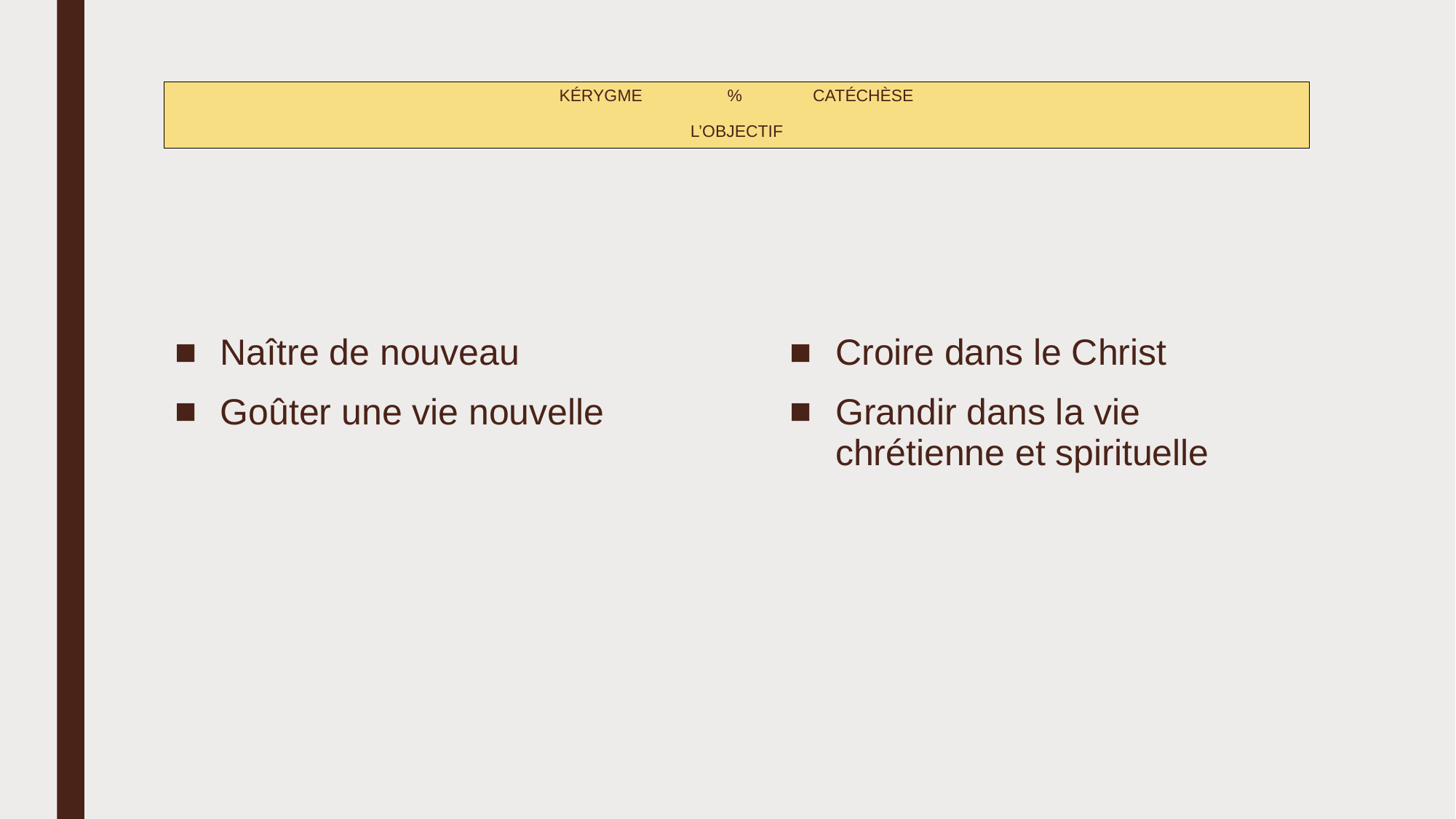

# kérygme                  %               catéchèse l’objectif
Naître de nouveau
Goûter une vie nouvelle
Croire dans le Christ
Grandir dans la vie chrétienne et spirituelle